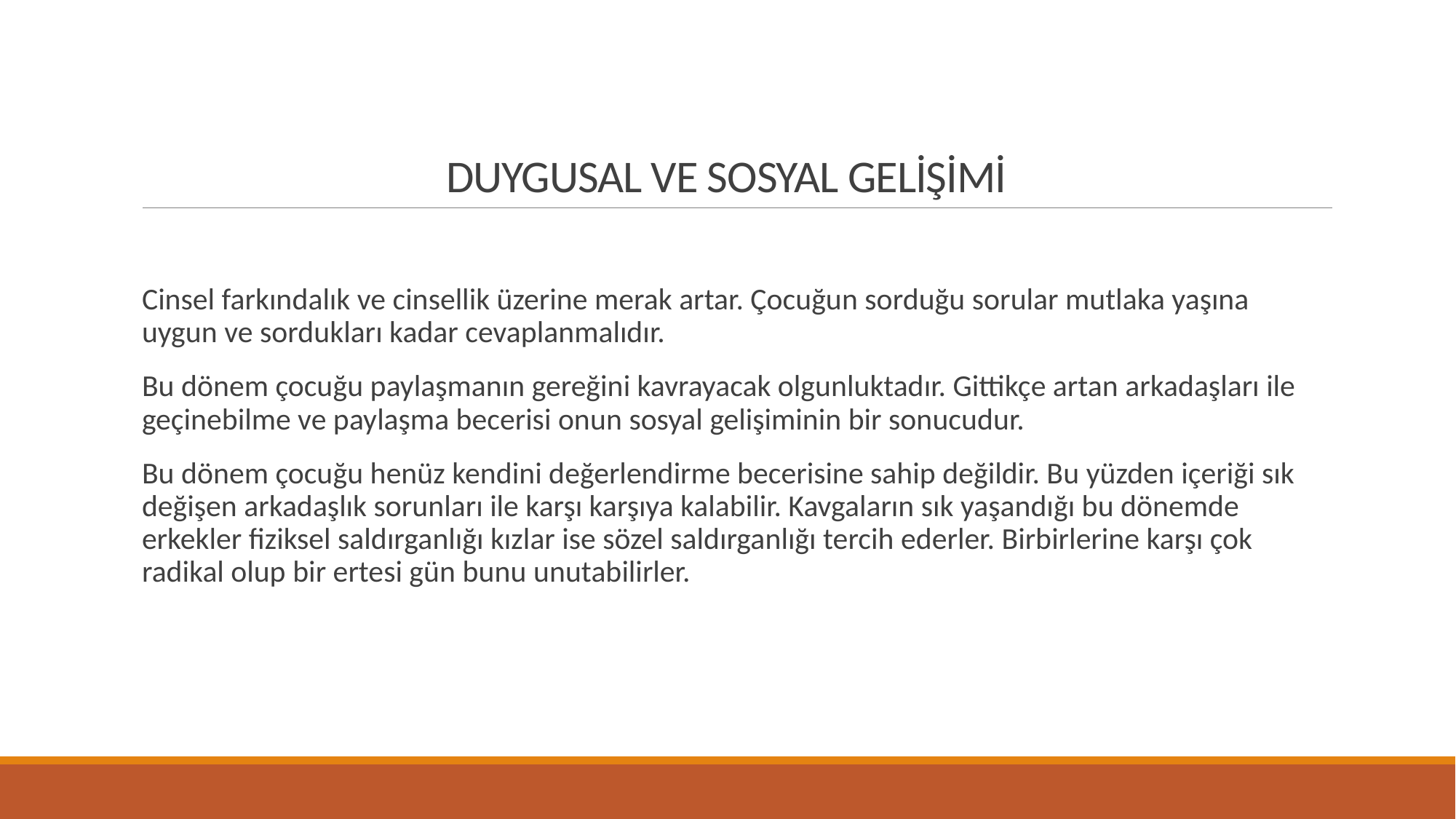

# DUYGUSAL VE SOSYAL GELİŞİMİ

Cinsel farkındalık ve cinsellik üzerine merak artar. Çocuğun sorduğu sorular mutlaka yaşına uygun ve sordukları kadar cevaplanmalıdır.
Bu dönem çocuğu paylaşmanın gereğini kavrayacak olgunluktadır. Gittikçe artan arkadaşları ile geçinebilme ve paylaşma becerisi onun sosyal gelişiminin bir sonucudur.
Bu dönem çocuğu henüz kendini değerlendirme becerisine sahip değildir. Bu yüzden içeriği sık değişen arkadaşlık sorunları ile karşı karşıya kalabilir. Kavgaların sık yaşandığı bu dönemde erkekler fiziksel saldırganlığı kızlar ise sözel saldırganlığı tercih ederler. Birbirlerine karşı çok radikal olup bir ertesi gün bunu unutabilirler.